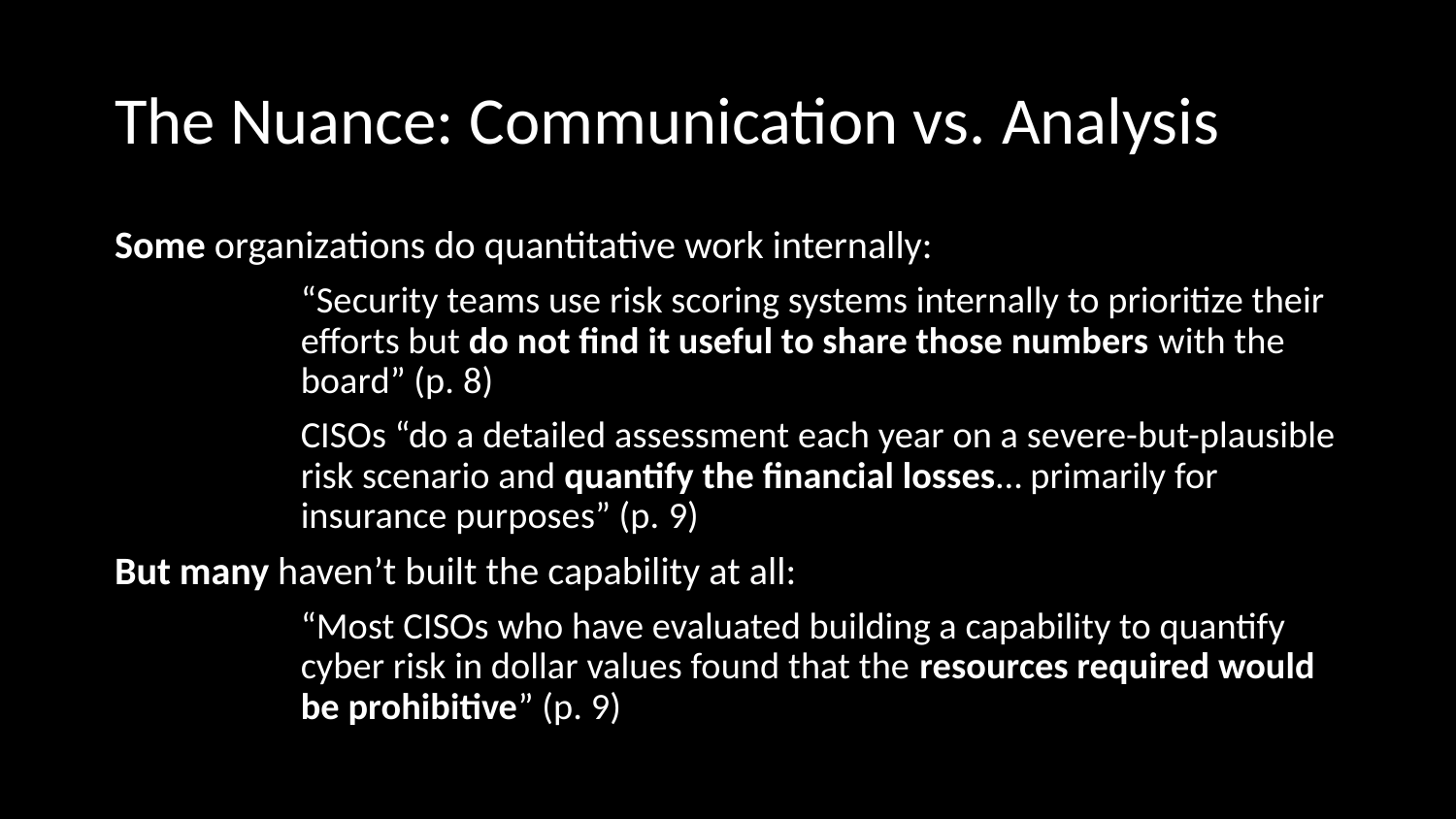

# The Nuance: Communication vs. Analysis
Some organizations do quantitative work internally:
“Security teams use risk scoring systems internally to prioritize their efforts but do not find it useful to share those numbers with the board” (p. 8)
CISOs “do a detailed assessment each year on a severe-but-plausible risk scenario and quantify the financial losses… primarily for insurance purposes” (p. 9)
But many haven’t built the capability at all:
“Most CISOs who have evaluated building a capability to quantify cyber risk in dollar values found that the resources required would be prohibitive” (p. 9)